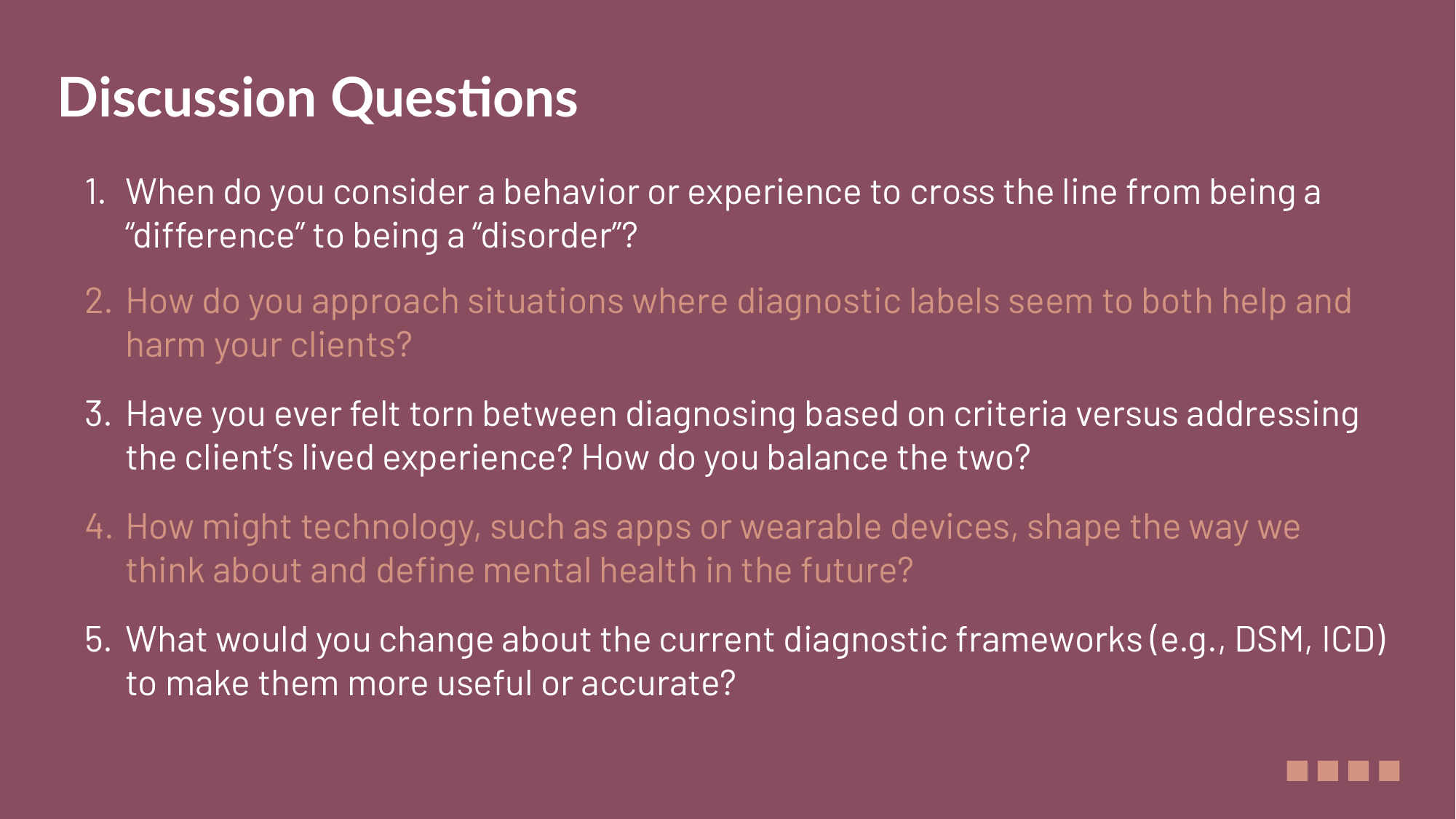

Discussion Questions
When do you consider a behavior or experience to cross the line from being a “difference” to being a “disorder”?
How do you approach situations where diagnostic labels seem to both help and harm your clients?
Have you ever felt torn between diagnosing based on criteria versus addressing the client’s lived experience? How do you balance the two?
How might technology, such as apps or wearable devices, shape the way we think about and define mental health in the future?
What would you change about the current diagnostic frameworks (e.g., DSM, ICD) to make them more useful or accurate?